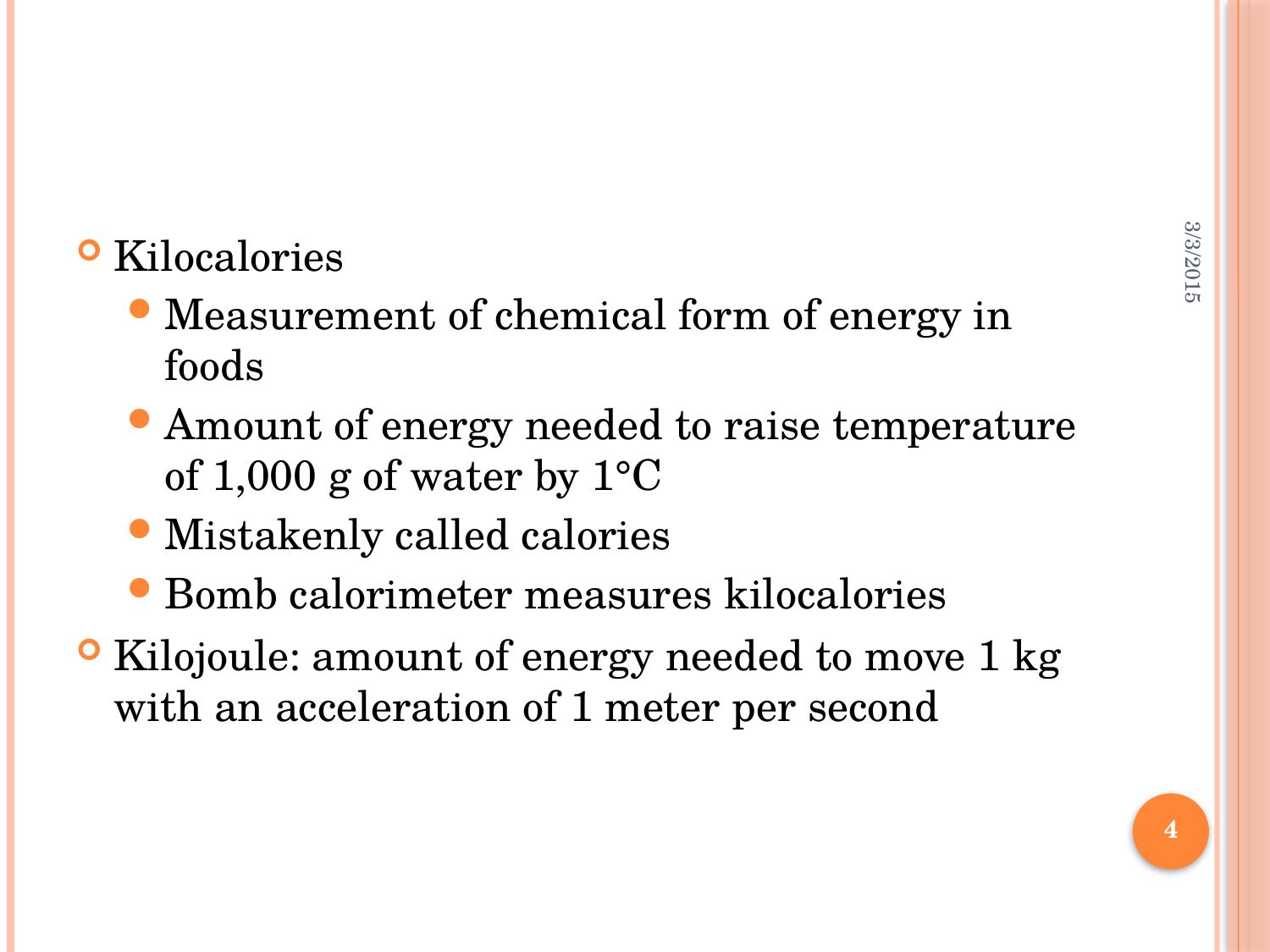

#
3/3/2015
Kilocalories
Measurement of chemical form of energy in foods
Amount of energy needed to raise temperature of 1,000 g of water by 1°C
Mistakenly called calories
Bomb calorimeter measures kilocalories
Kilojoule: amount of energy needed to move 1 kg with an acceleration of 1 meter per second
4